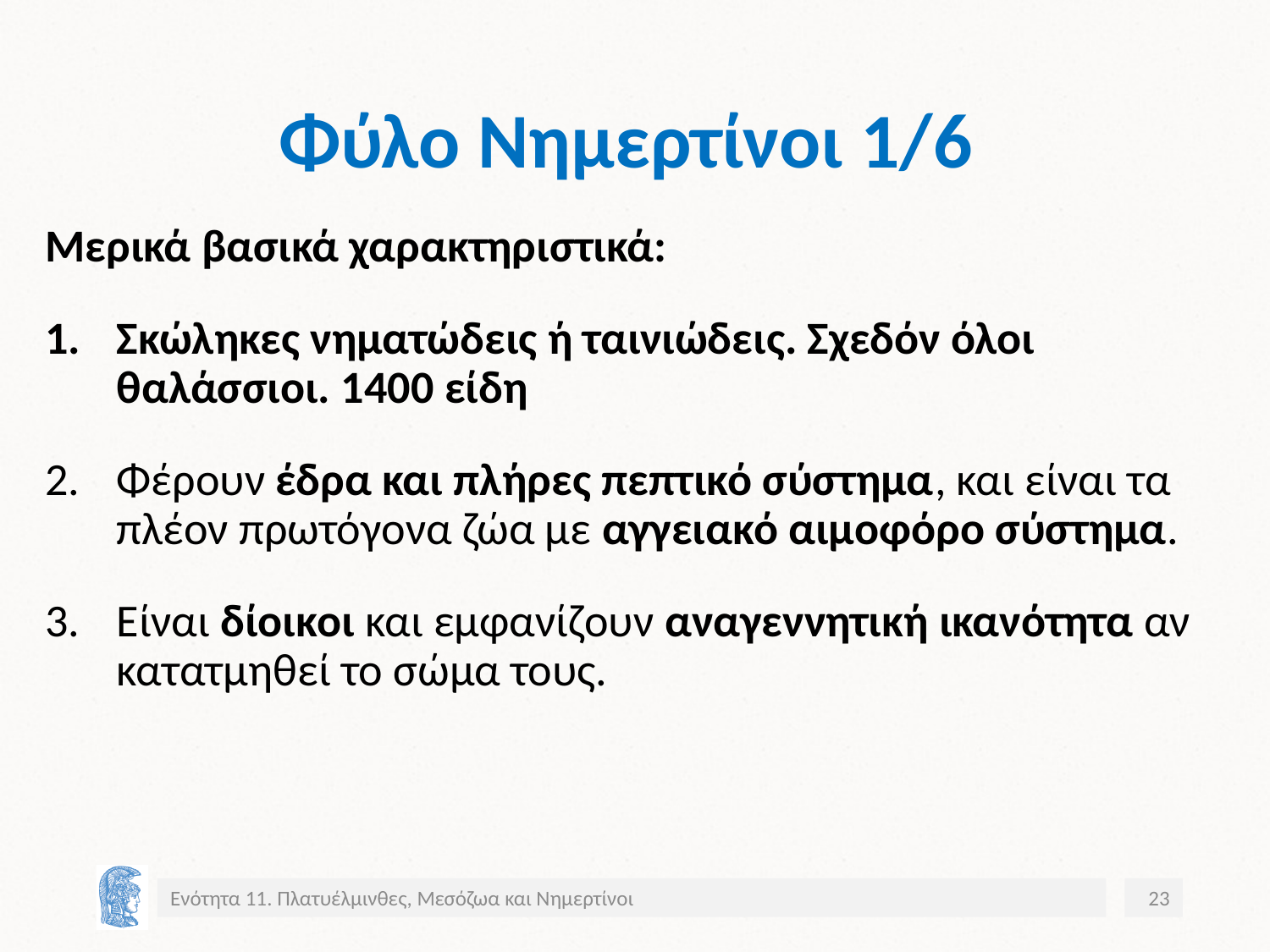

# Φύλο Νημερτίνοι 1/6
Μερικά βασικά χαρακτηριστικά:
Σκώληκες νηματώδεις ή ταινιώδεις. Σχεδόν όλοι θαλάσσιοι. 1400 είδη
Φέρουν έδρα και πλήρες πεπτικό σύστημα, και είναι τα πλέον πρωτόγονα ζώα με αγγειακό αιμοφόρο σύστημα.
Είναι δίοικοι και εμφανίζουν αναγεννητική ικανότητα αν κατατμηθεί το σώμα τους.
Ενότητα 11. Πλατυέλμινθες, Μεσόζωα και Νημερτίνοι
23